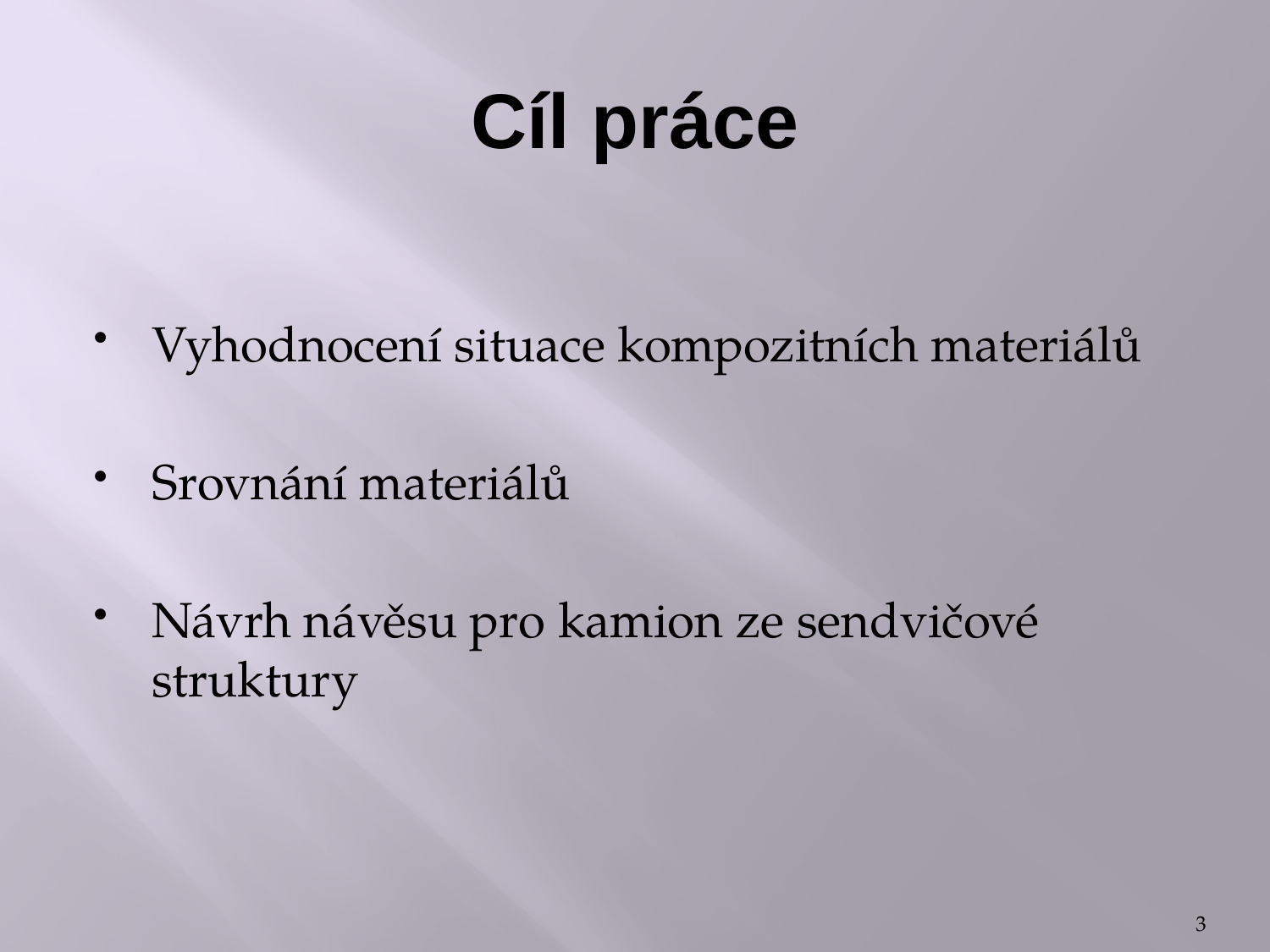

# Cíl práce
Vyhodnocení situace kompozitních materiálů

Srovnání materiálů

Návrh návěsu pro kamion ze sendvičové struktury
3